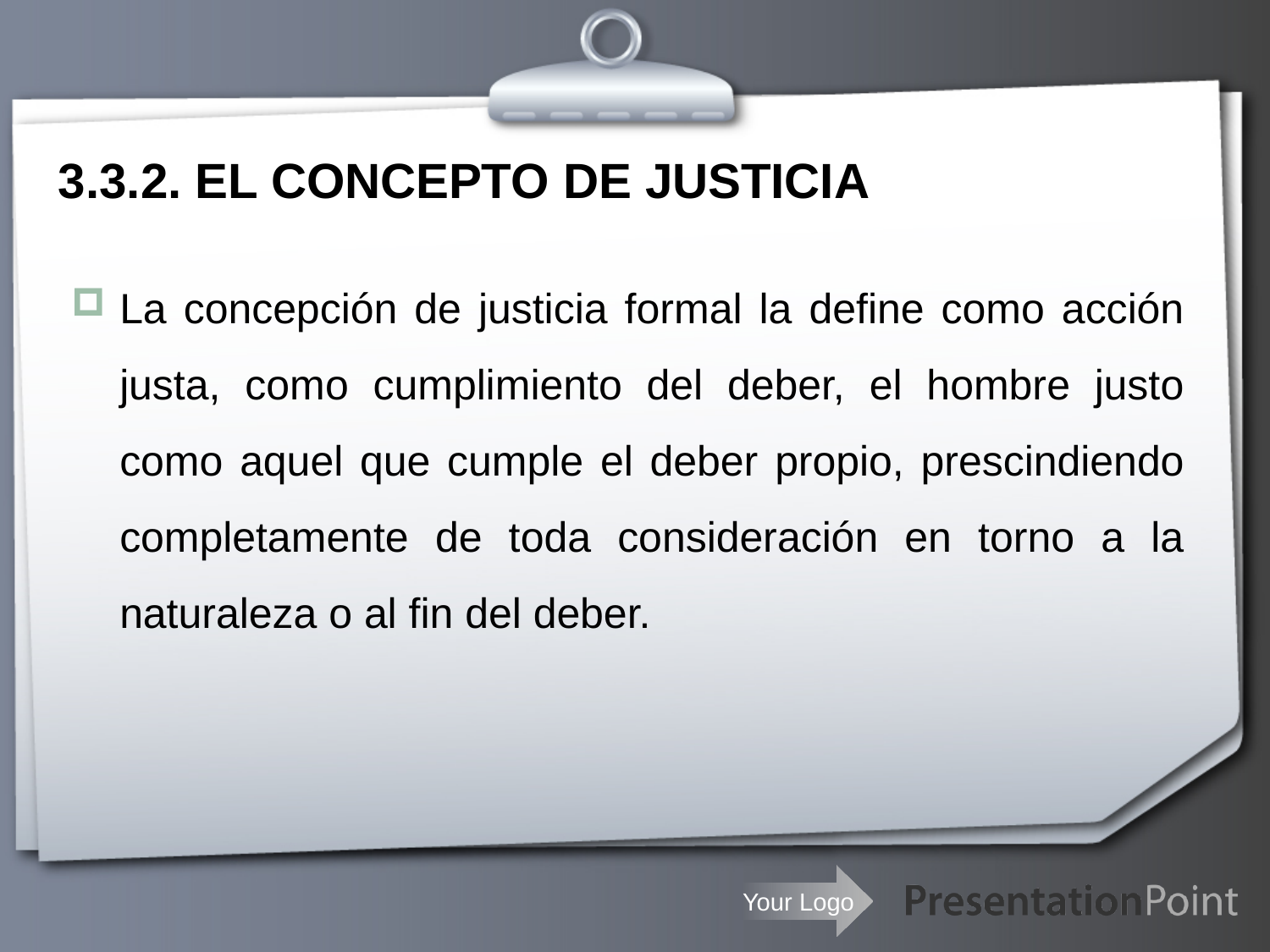

# 3.3.2. EL CONCEPTO DE JUSTICIA
La concepción de justicia formal la define como acción justa, como cumplimiento del deber, el hombre justo como aquel que cumple el deber propio, prescindiendo completamente de toda consideración en torno a la naturaleza o al fin del deber.